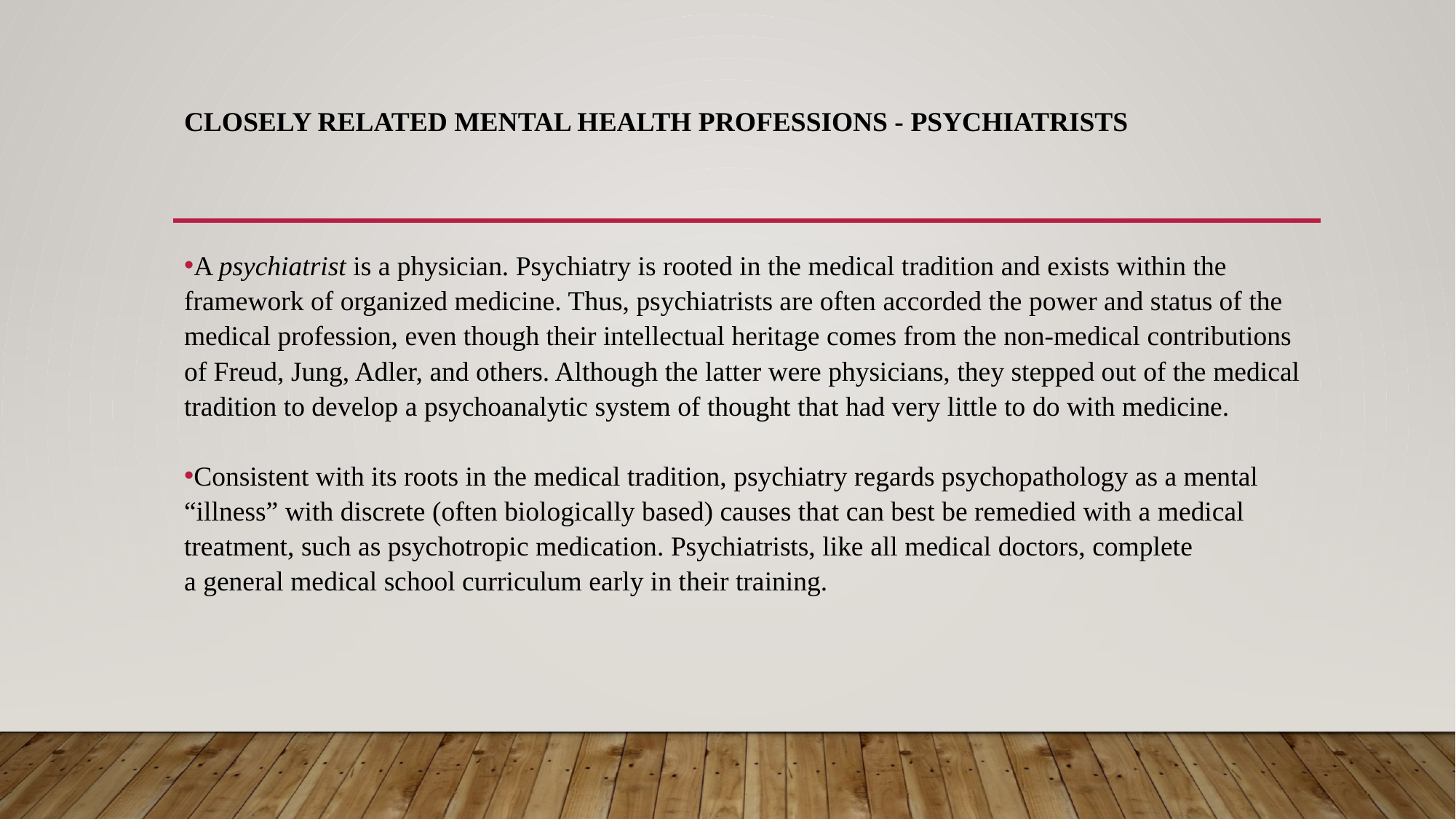

# Closely Related Mental Health Professions - Psychiatrists
A psychiatrist is a physician. Psychiatry is rooted in the medical tradition and exists within the framework of organized medicine. Thus, psychiatrists are often accorded the power and status of the medical profession, even though their intellectual heritage comes from the non-medical contributions of Freud, Jung, Adler, and others. Although the latter were physicians, they stepped out of the medical tradition to develop a psychoanalytic system of thought that had very little to do with medicine.

Consistent with its roots in the medical tradition, psychiatry regards psychopathology as a mental “illness” with discrete (often biologically based) causes that can best be remedied with a medical
treatment, such as psychotropic medication. Psychiatrists, like all medical doctors, complete
a general medical school curriculum early in their training.